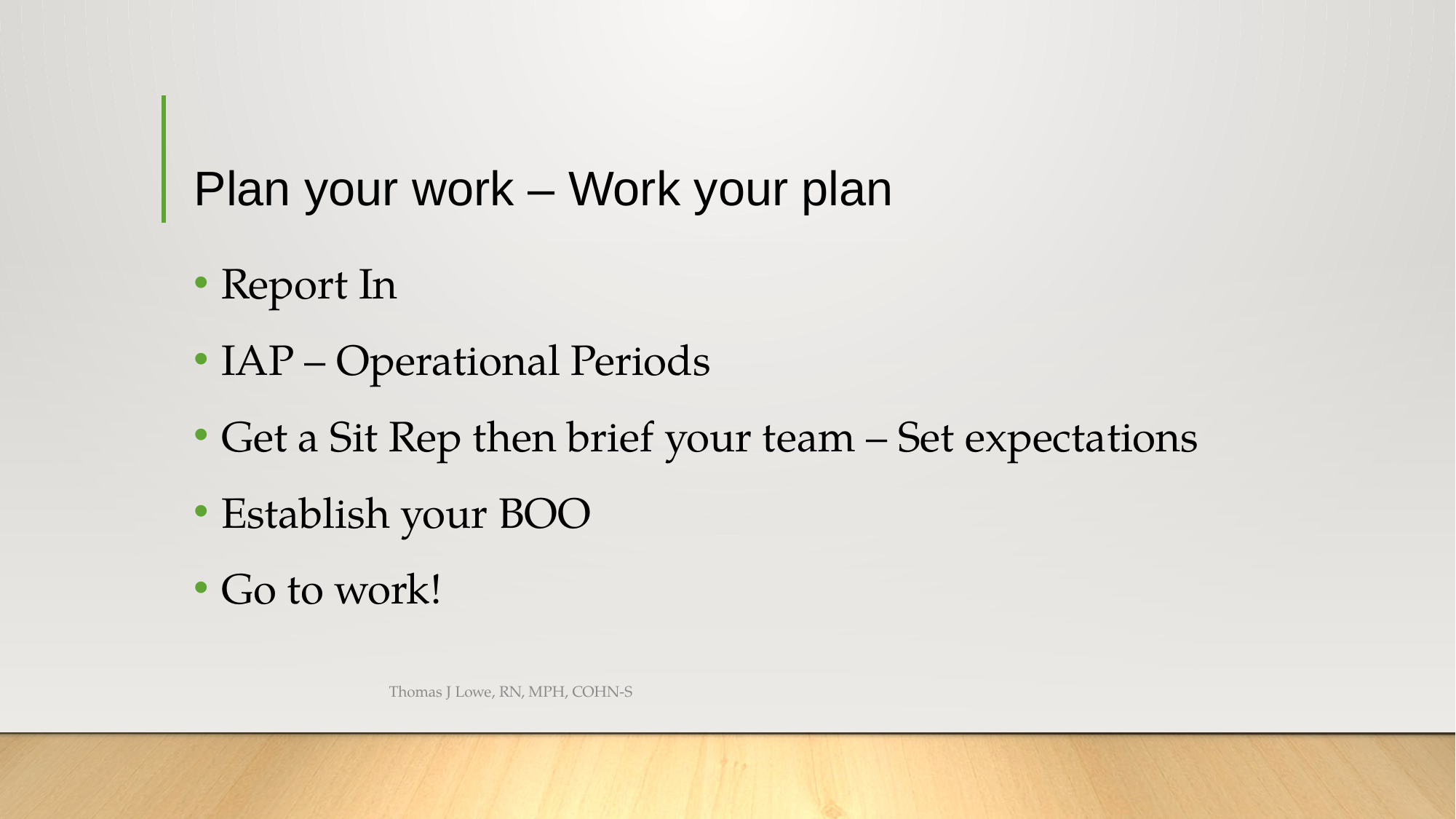

# Plan your work – Work your plan
Report In
IAP – Operational Periods
Get a Sit Rep then brief your team – Set expectations
Establish your BOO
Go to work!

Thomas J Lowe, RN, MPH, COHN-S